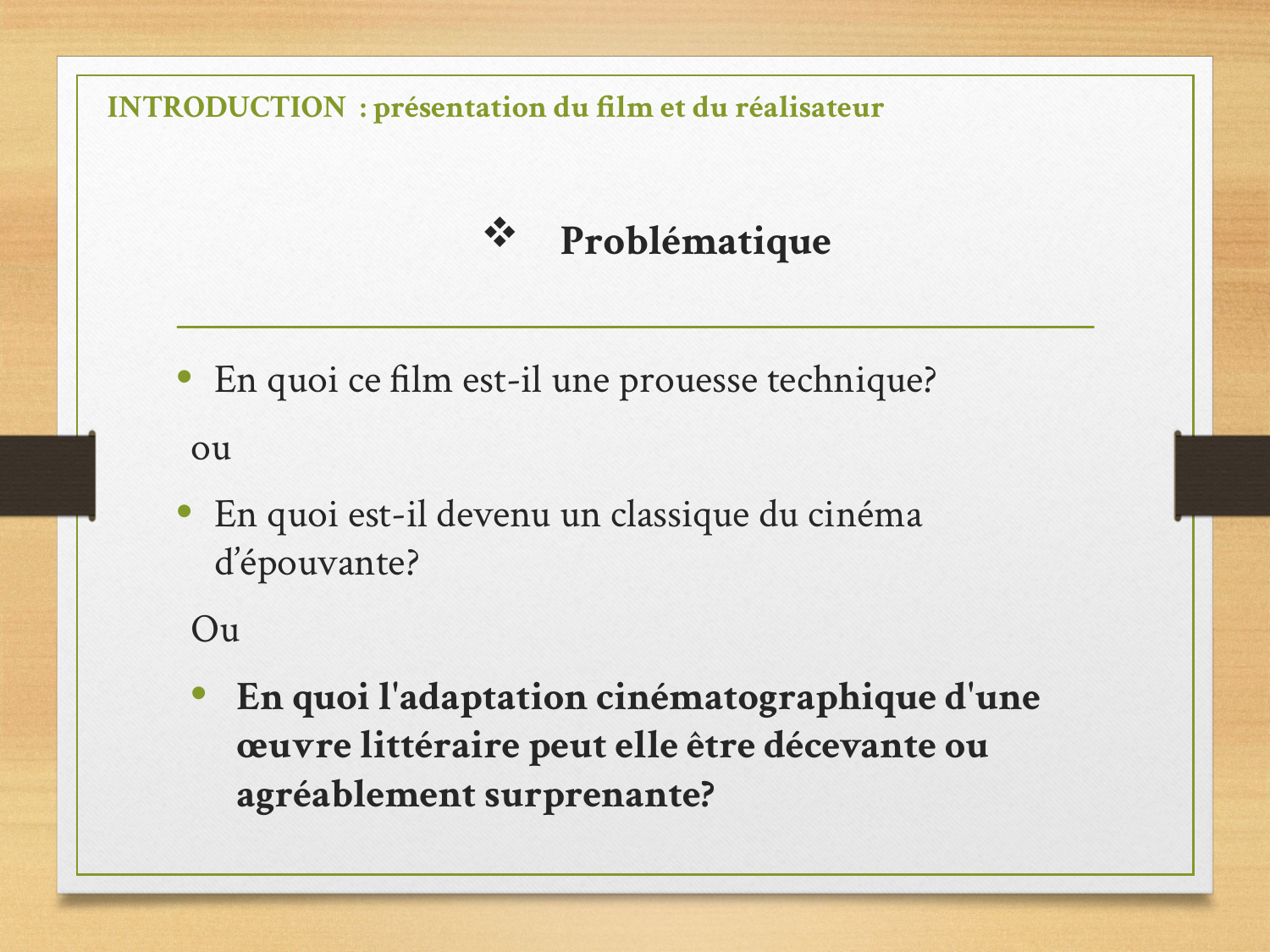

INTRODUCTION  : présentation du film et du réalisateur
# Problématique
En quoi ce film est-il une prouesse technique?
ou
En quoi est-il devenu un classique du cinéma d’épouvante?
Ou
En quoi l'adaptation cinématographique d'une œuvre littéraire peut elle être décevante ou agréablement surprenante?